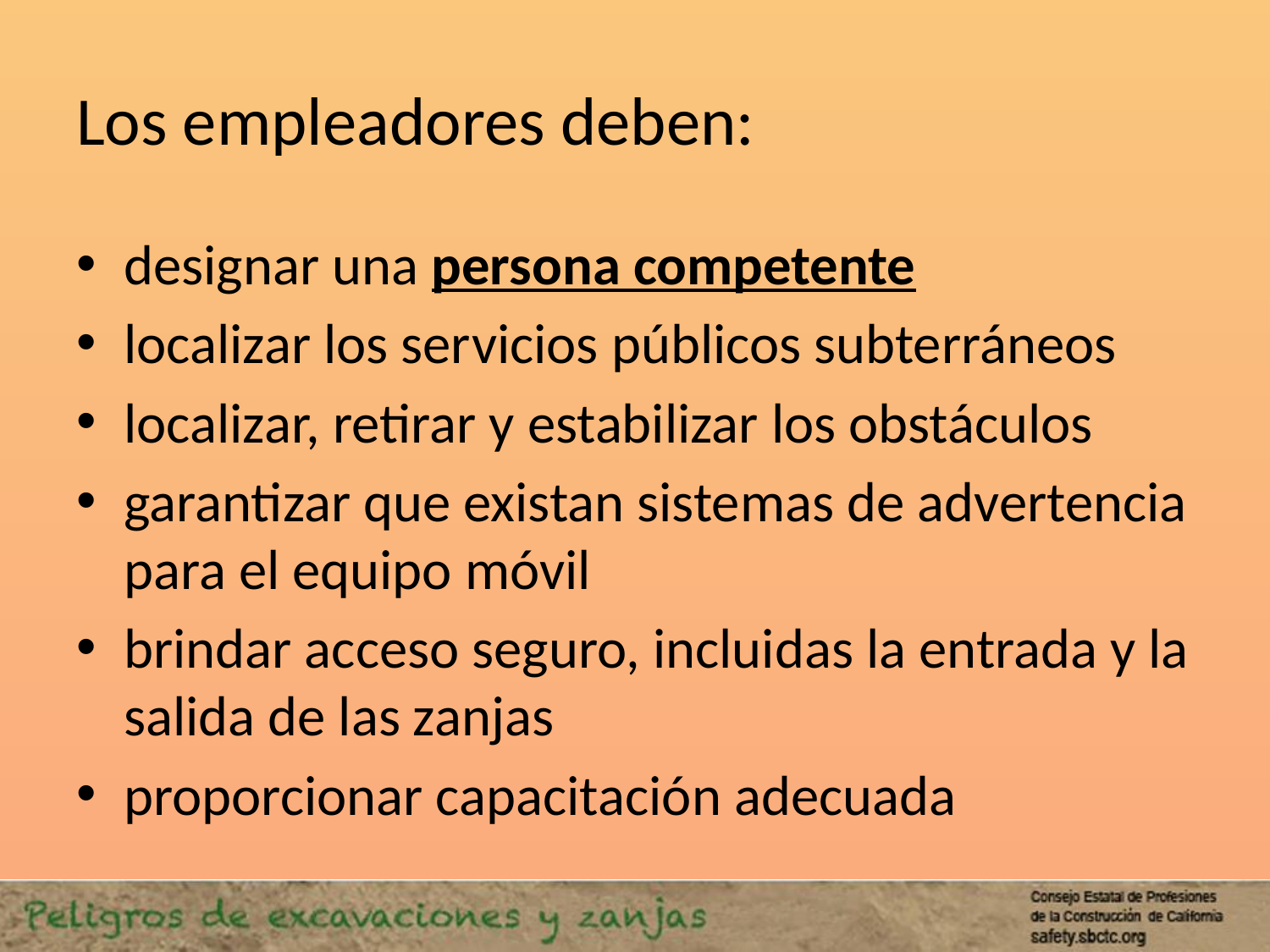

73
# Los empleadores deben:
designar una persona competente
localizar los servicios públicos subterráneos
localizar, retirar y estabilizar los obstáculos
garantizar que existan sistemas de advertencia para el equipo móvil
brindar acceso seguro, incluidas la entrada y la salida de las zanjas
proporcionar capacitación adecuada